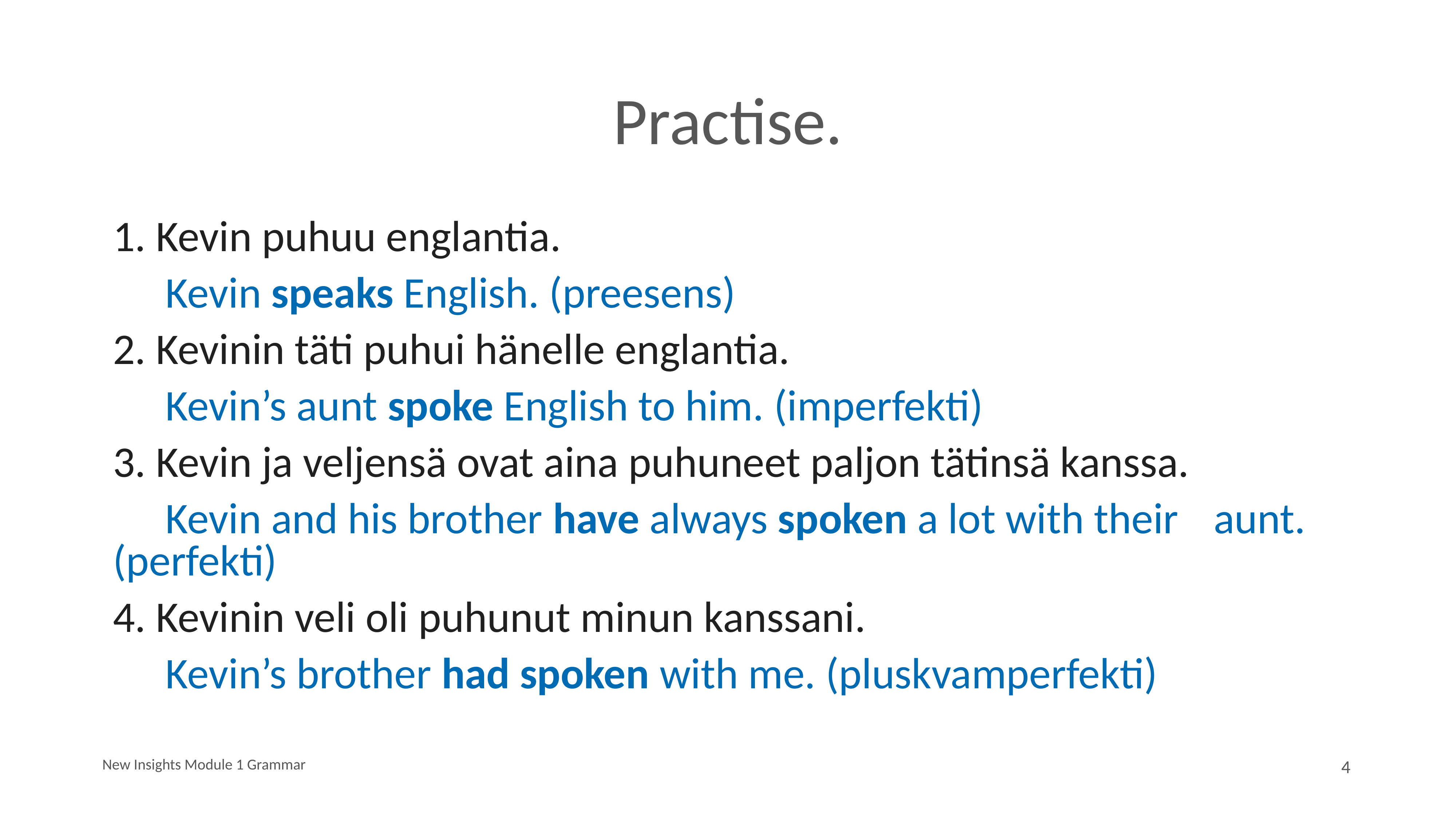

# Practise.
1. Kevin puhuu englantia.
		Kevin speaks English. (preesens)
2. Kevinin täti puhui hänelle englantia.
		Kevin’s aunt spoke English to him. (imperfekti)
3. Kevin ja veljensä ovat aina puhuneet paljon tätinsä kanssa.
		Kevin and his brother have always spoken a lot with their 			aunt. 	(perfekti)
4. Kevinin veli oli puhunut minun kanssani.
		Kevin’s brother had spoken with me. (pluskvamperfekti)
New Insights Module 1 Grammar
4